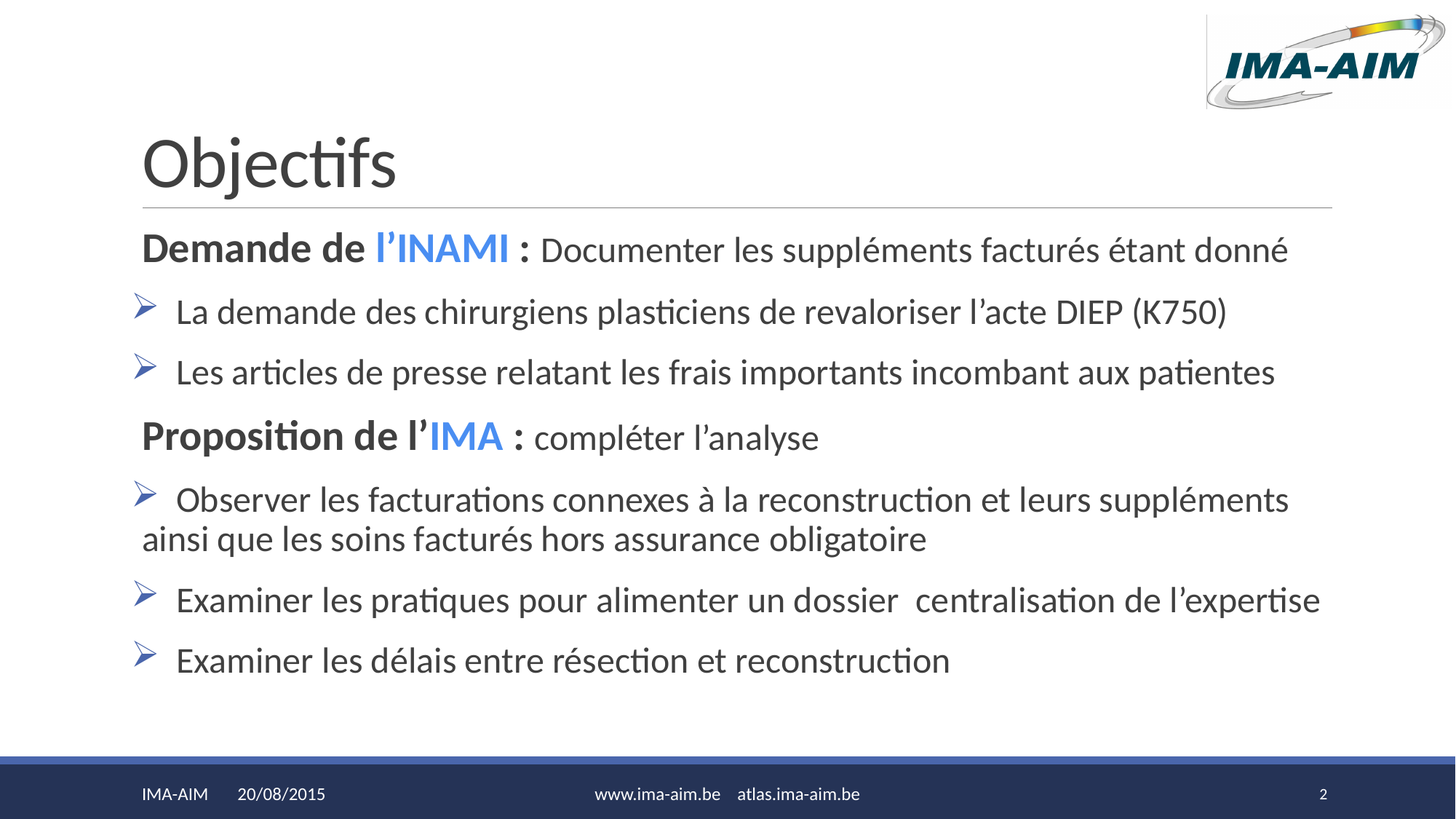

# Objectifs
Demande de l’INAMI : Documenter les suppléments facturés étant donné
  La demande des chirurgiens plasticiens de revaloriser l’acte DIEP (K750)
  Les articles de presse relatant les frais importants incombant aux patientes
Proposition de l’IMA : compléter l’analyse
  Observer les facturations connexes à la reconstruction et leurs suppléments ainsi que les soins facturés hors assurance obligatoire
  Examiner les pratiques pour alimenter un dossier  centralisation de l’expertise
  Examiner les délais entre résection et reconstruction

IMA-AIM       20/08/2015
www.ima-aim.be    atlas.ima-aim.be
2